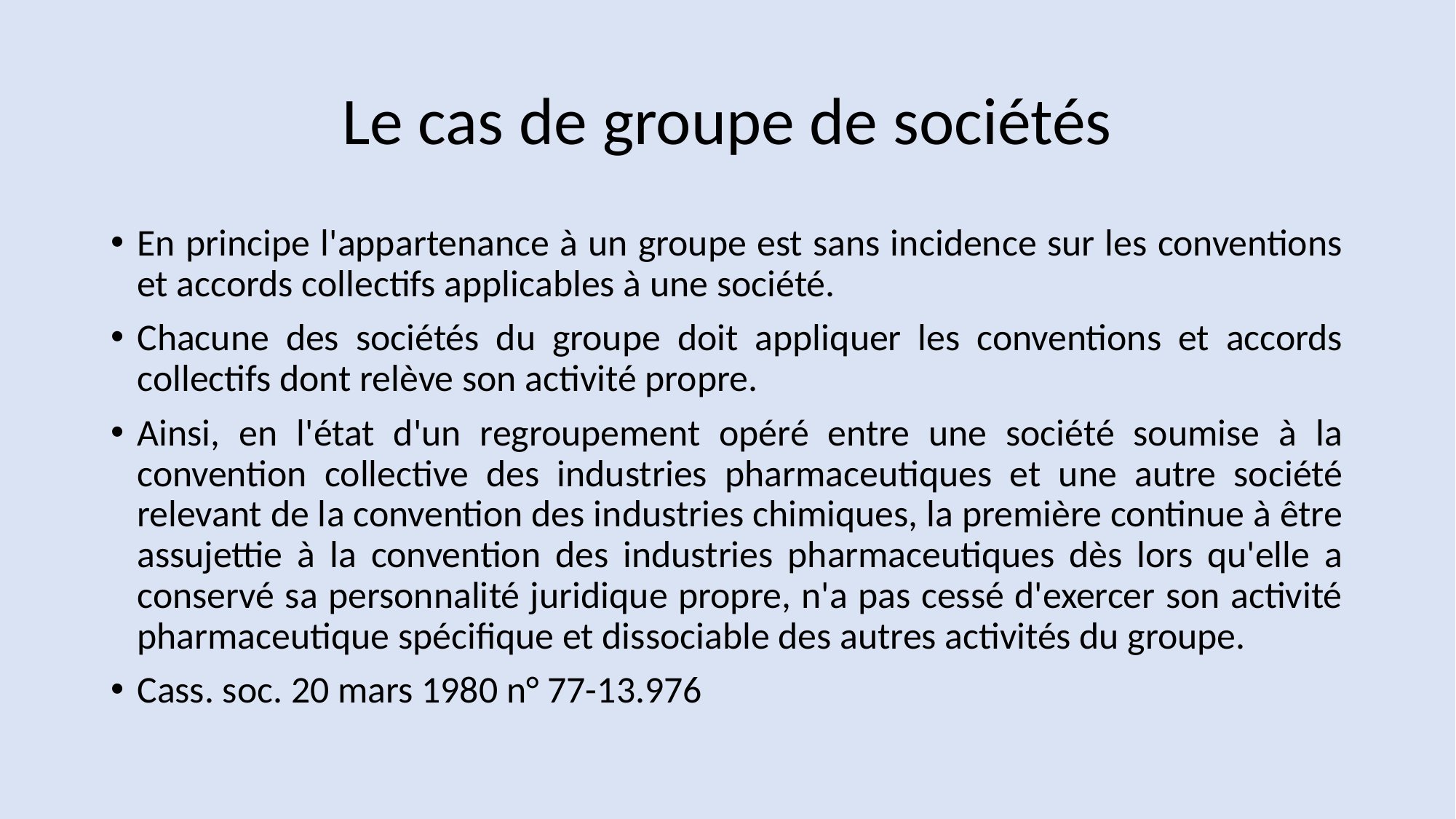

# Le cas de groupe de sociétés
En principe l'appartenance à un groupe est sans incidence sur les conventions et accords collectifs applicables à une société.
Chacune des sociétés du groupe doit appliquer les conventions et accords collectifs dont relève son activité propre.
Ainsi, en l'état d'un regroupement opéré entre une société soumise à la convention collective des industries pharmaceutiques et une autre société relevant de la convention des industries chimiques, la première continue à être assujettie à la convention des industries pharmaceutiques dès lors qu'elle a conservé sa personnalité juridique propre, n'a pas cessé d'exercer son activité pharmaceutique spécifique et dissociable des autres activités du groupe.
Cass. soc. 20 mars 1980 n° 77-13.976